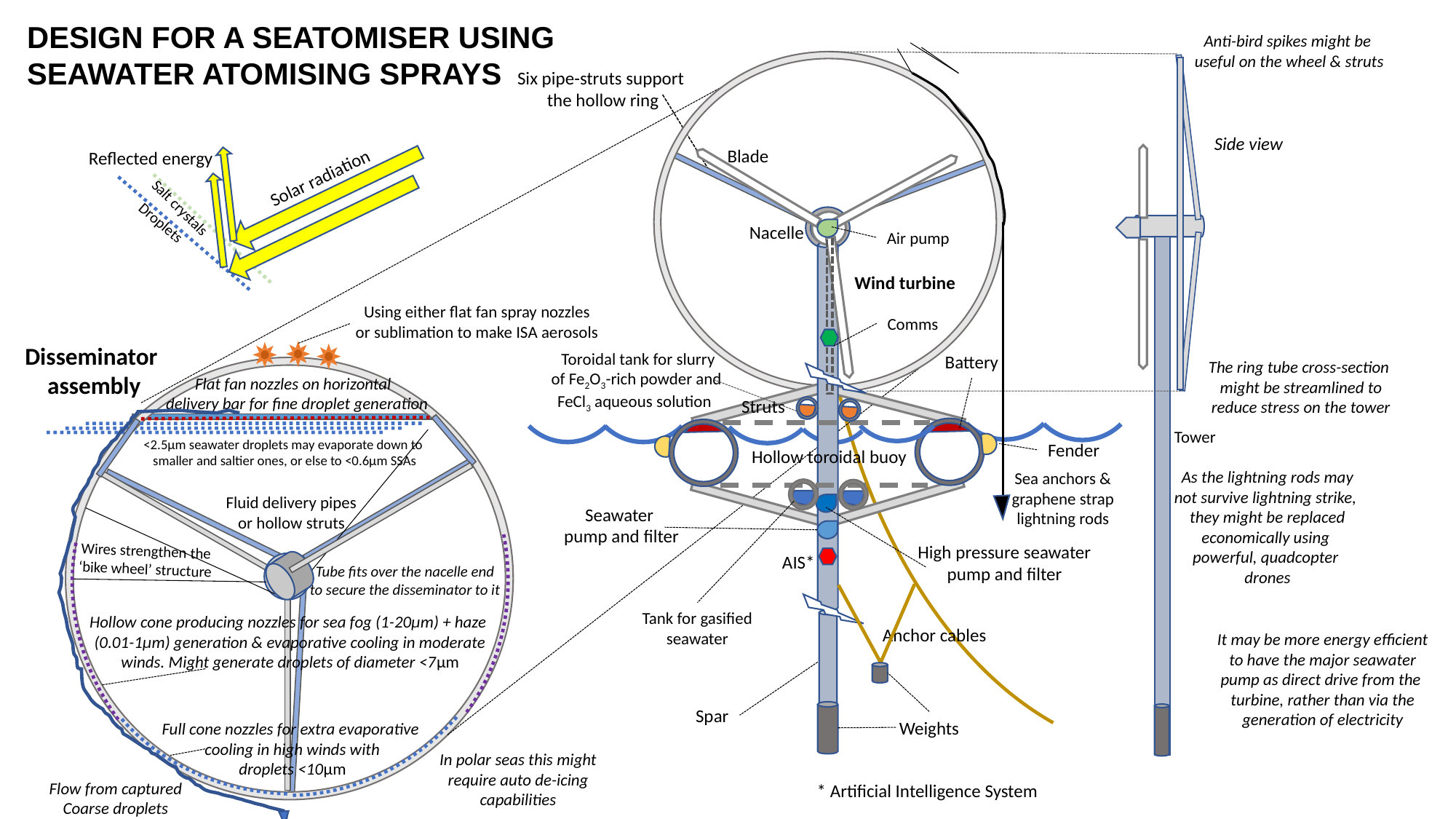

DESIGN FOR A SEATOMISER USING
SEAWATER ATOMISING SPRAYS
Anti-bird spikes might be
useful on the wheel & struts

Six pipe-struts support
the hollow ring

Side view
Blade
Reflected energy

Solar radiation

Salt crystals

Droplets

Nacelle

Air pump

Wind turbine
Using either flat fan spray nozzles
or sublimation to make ISA aerosols

Comms

Disseminator
assembly

Toroidal tank for slurry
of Fe2O3-rich powder and
FeCl3 aqueous solution

Battery

The ring tube cross-section
might be streamlined to
reduce stress on the tower

Flat fan nozzles on horizontal
delivery bar for fine droplet generation
Struts

Tower

<2.5µm seawater droplets may evaporate down to
smaller and saltier ones, or else to <0.6µm SSAs
Fender

Hollow toroidal buoy

As the lightning rods may
not survive lightning strike,
they might be replaced
economically using
powerful, quadcopter
drones
Sea anchors &
graphene strap
lightning rods

Fluid delivery pipes
or hollow struts

Seawater
pump and filter

High pressure seawater
pump and filter
Wires strengthen the
‘bike wheel’ structure
AIS*

Tube fits over the nacelle end
to secure the disseminator to it

Tank for gasified
seawater
Hollow cone producing nozzles for sea fog (1-20µm) + haze
(0.01-1µm) generation & evaporative cooling in moderate
winds. Might generate droplets of diameter <7µm

Anchor cables
It may be more energy efficient
to have the major seawater
pump as direct drive from the
turbine, rather than via the
generation of electricity

Spar

Weights
Full cone nozzles for extra evaporative
cooling in high winds with
droplets <10µm
In polar seas this might
require auto de-icing
capabilities
Flow from captured
Coarse droplets
* Artificial Intelligence System